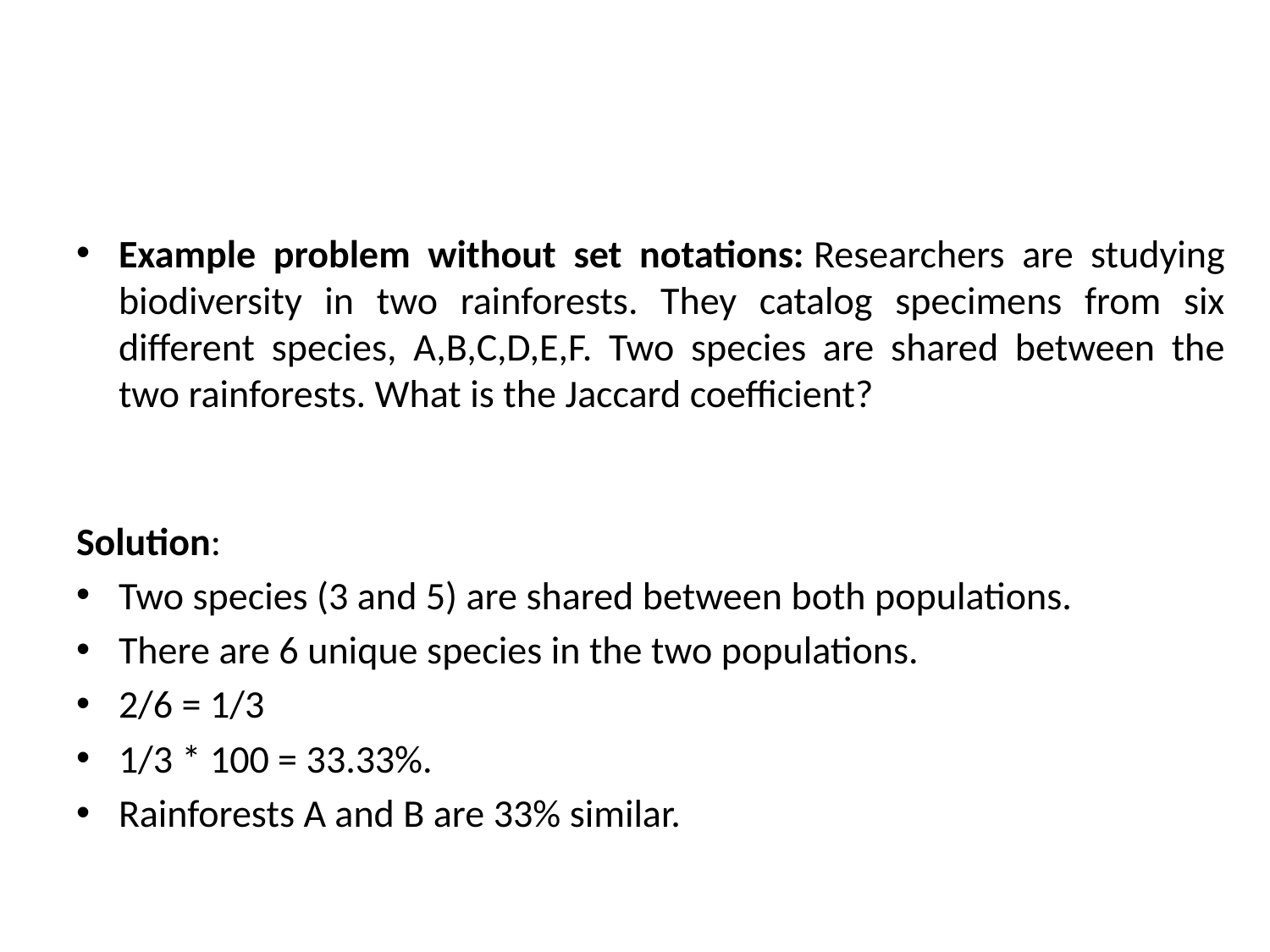

#
Example problem without set notations: Researchers are studying biodiversity in two rainforests. They catalog specimens from six different species, A,B,C,D,E,F. Two species are shared between the two rainforests. What is the Jaccard coefficient?
Solution:
Two species (3 and 5) are shared between both populations.
There are 6 unique species in the two populations.
2/6 = 1/3
1/3 * 100 = 33.33%.
Rainforests A and B are 33% similar.